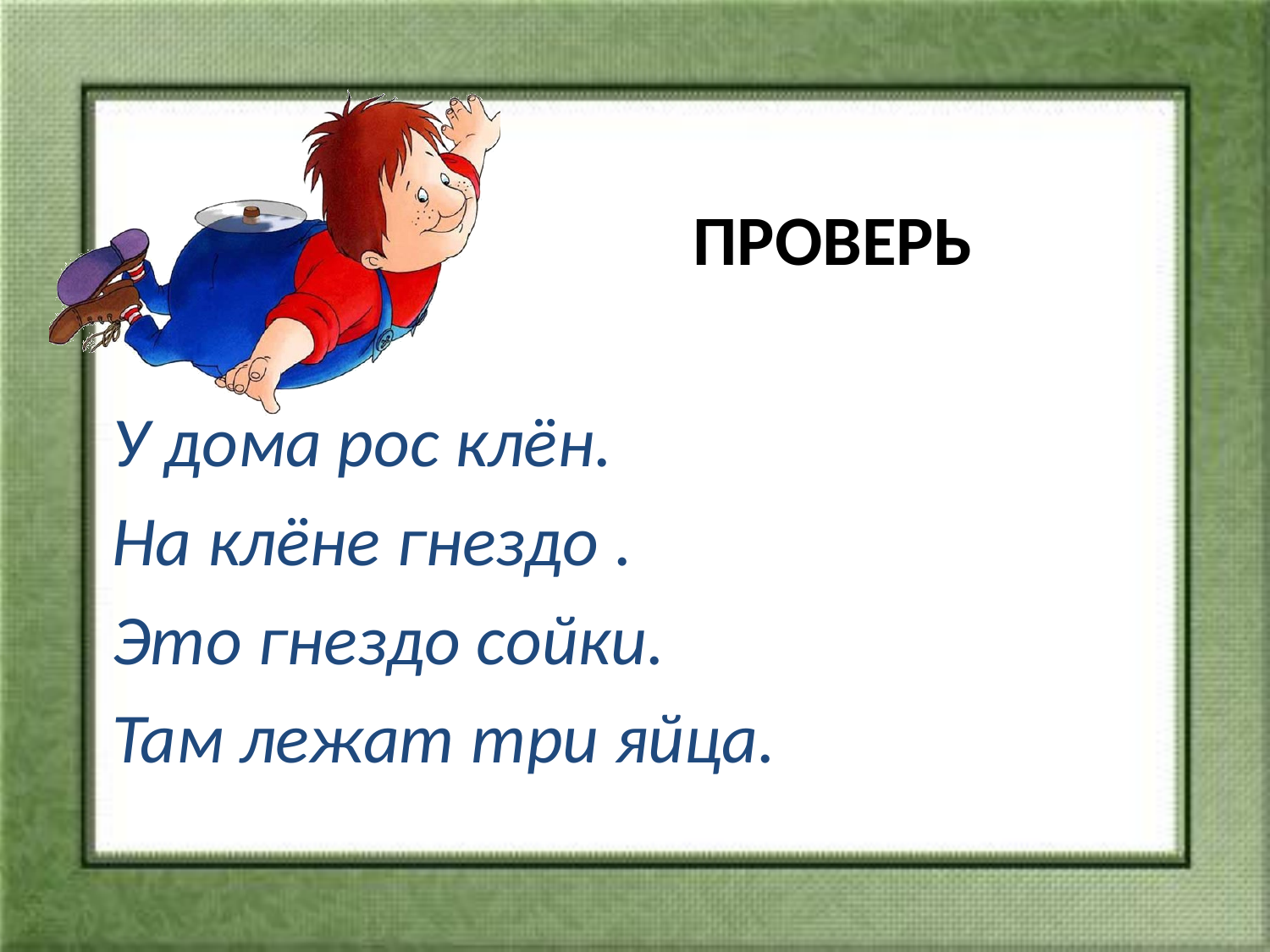

# ПРоверь
У дома рос клён.
На клёне гнездо .
Это гнездо сойки.
Там лежат три яйца.